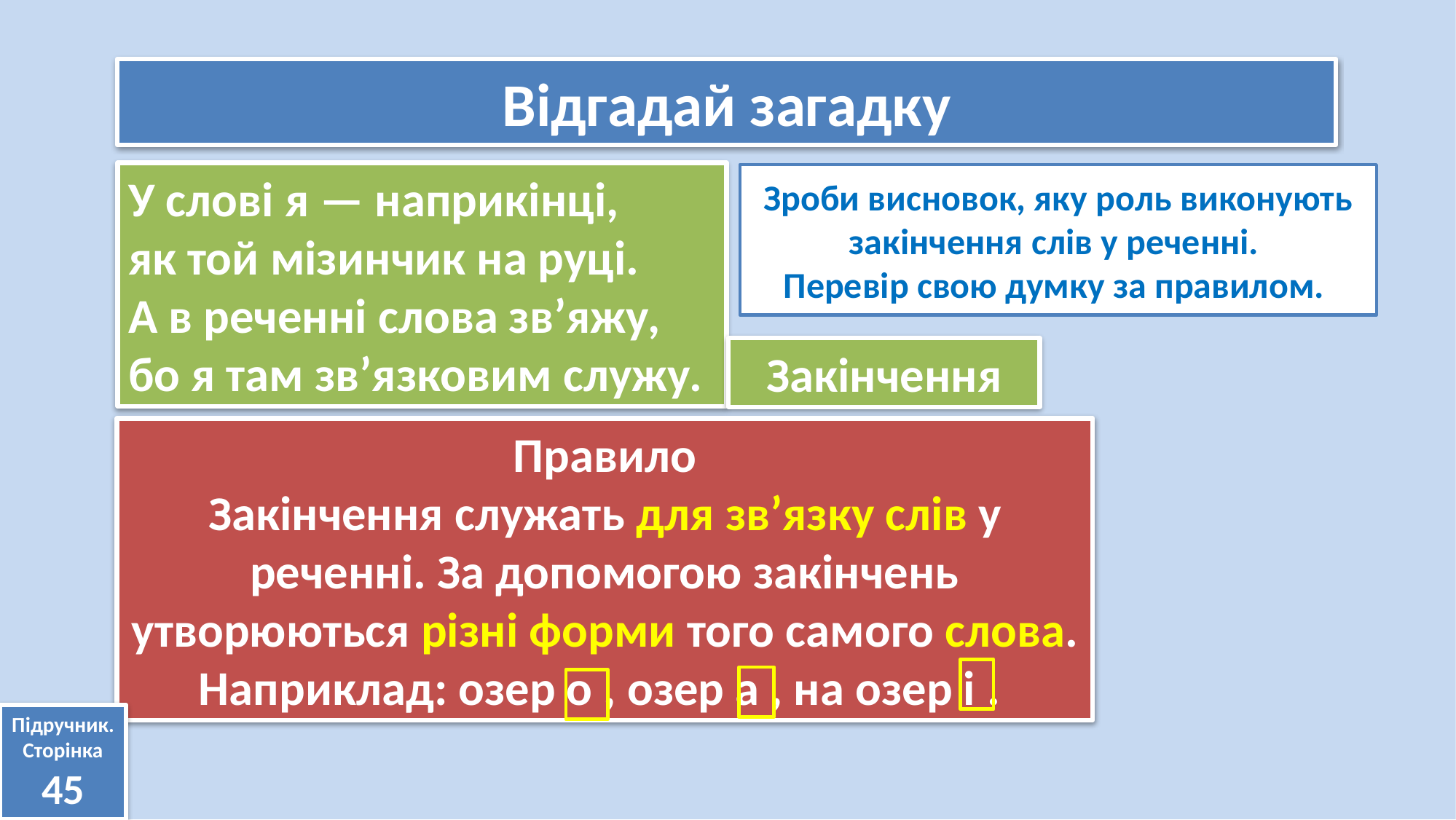

Відгадай загадку
У слові я — наприкінці,
як той мізинчик на руці.
А в реченні слова зв’яжу,
бо я там зв’язковим служу.
Зроби висновок, яку роль виконують закінчення слів у реченні.
Перевір свою думку за правилом.
Закінчення

Правило
Закінчення служать для зв’язку слів у реченні. За допомогою закінчень утворюються різні форми того самого слова. Наприклад: озер о , озер а , на озер і .

Підручник.
Сторінка
45